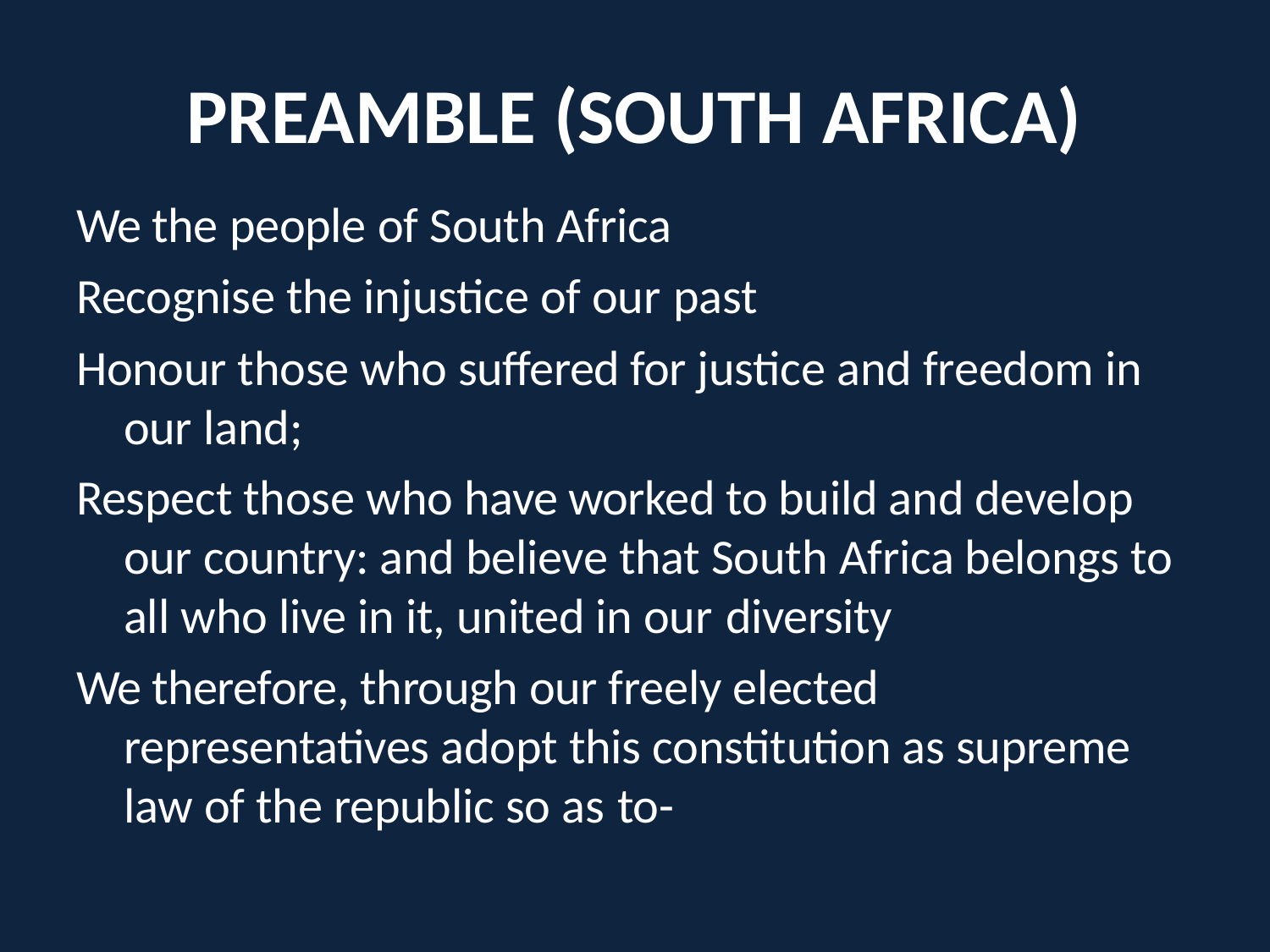

# PREAMBLE (SOUTH AFRICA)
We the people of South Africa  Recognise the injustice of our past
Honour those who suffered for justice and freedom in  our land;
Respect those who have worked to build and develop  our country: and believe that South Africa belongs to  all who live in it, united in our diversity
We therefore, through our freely elected  representatives adopt this constitution as supreme  law of the republic so as to-